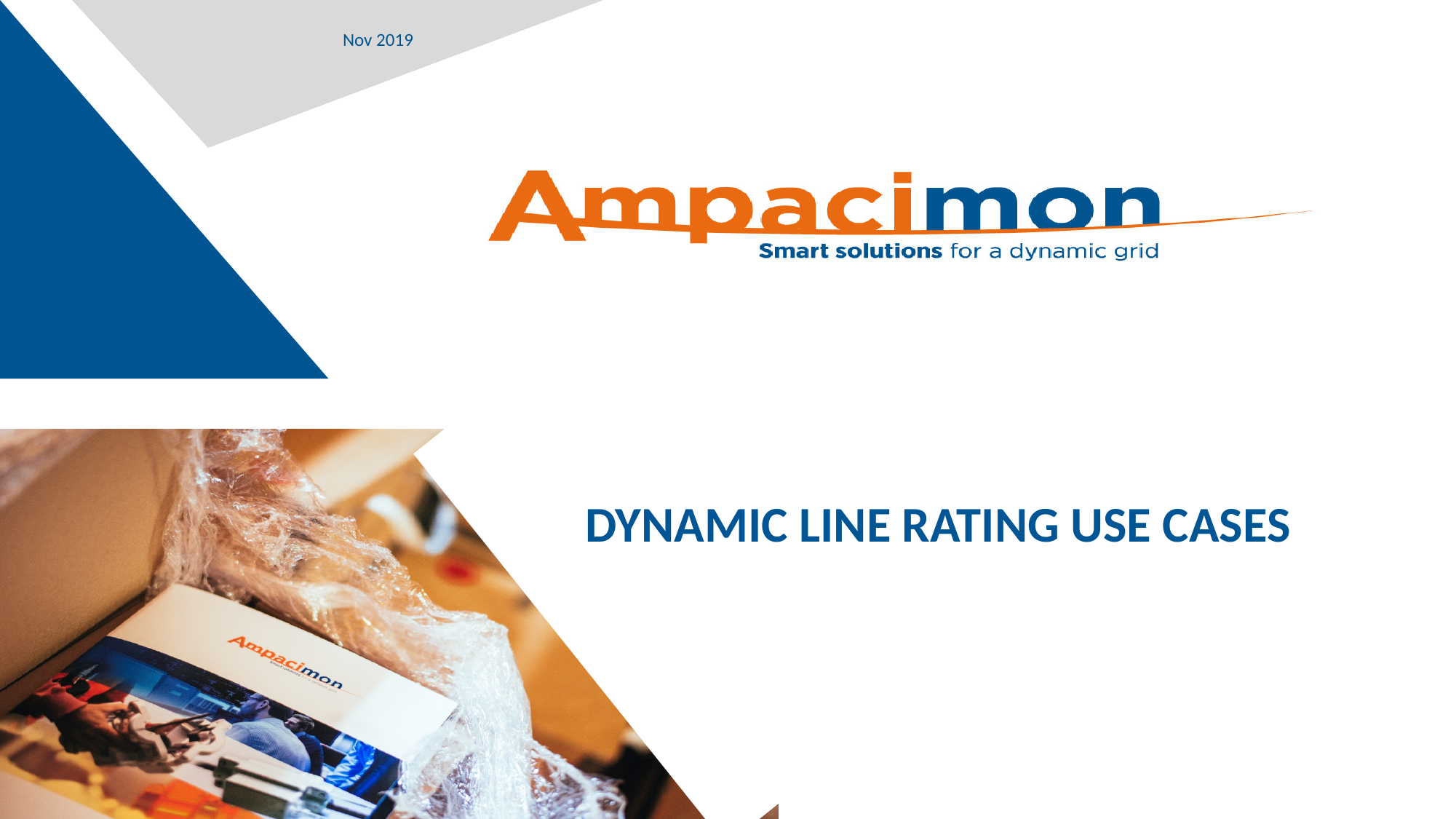

Nov 2019
# Dynamic Line Rating Use Cases